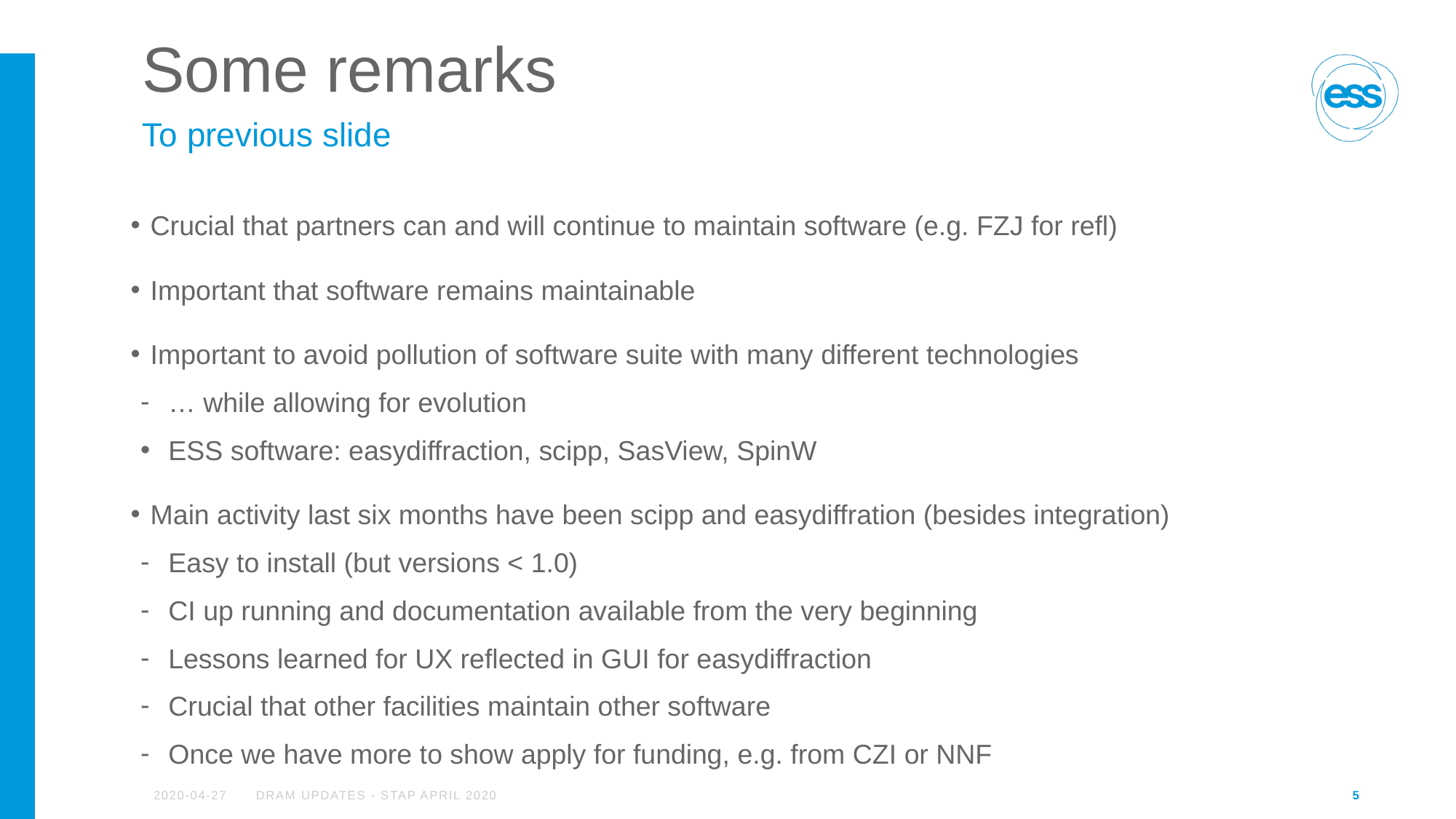

# Some remarks
To previous slide
 Crucial that partners can and will continue to maintain software (e.g. FZJ for refl)
 Important that software remains maintainable
 Important to avoid pollution of software suite with many different technologies
… while allowing for evolution
ESS software: easydiffraction, scipp, SasView, SpinW
 Main activity last six months have been scipp and easydiffration (besides integration)
Easy to install (but versions < 1.0)
CI up running and documentation available from the very beginning
Lessons learned for UX reflected in GUI for easydiffraction
Crucial that other facilities maintain other software
Once we have more to show apply for funding, e.g. from CZI or NNF

2020-04-27
DRAM Updates - STAP April 2020
5